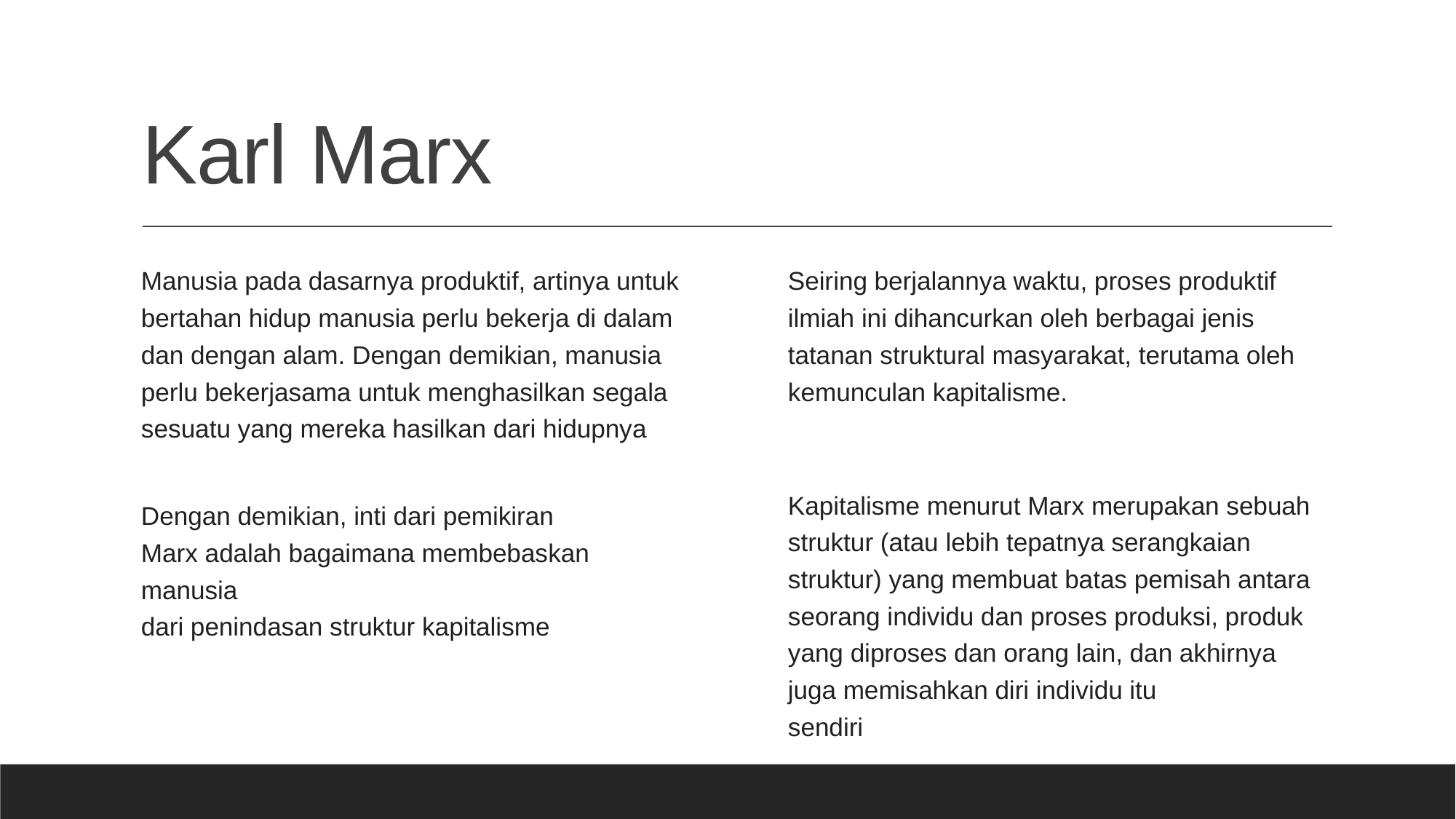

# Karl Marx
Manusia pada dasarnya produktif, artinya untuk bertahan hidup manusia perlu bekerja di dalam dan dengan alam. Dengan demikian, manusia perlu bekerjasama untuk menghasilkan segala sesuatu yang mereka hasilkan dari hidupnya
Dengan demikian, inti dari pemikiran
Marx adalah bagaimana membebaskan manusia
dari penindasan struktur kapitalisme
Seiring berjalannya waktu, proses produktif ilmiah ini dihancurkan oleh berbagai jenis tatanan struktural masyarakat, terutama oleh kemunculan kapitalisme.

Kapitalisme menurut Marx merupakan sebuah struktur (atau lebih tepatnya serangkaian struktur) yang membuat batas pemisah antara seorang individu dan proses produksi, produk yang diproses dan orang lain, dan akhirnya juga memisahkan diri individu itu
sendiri